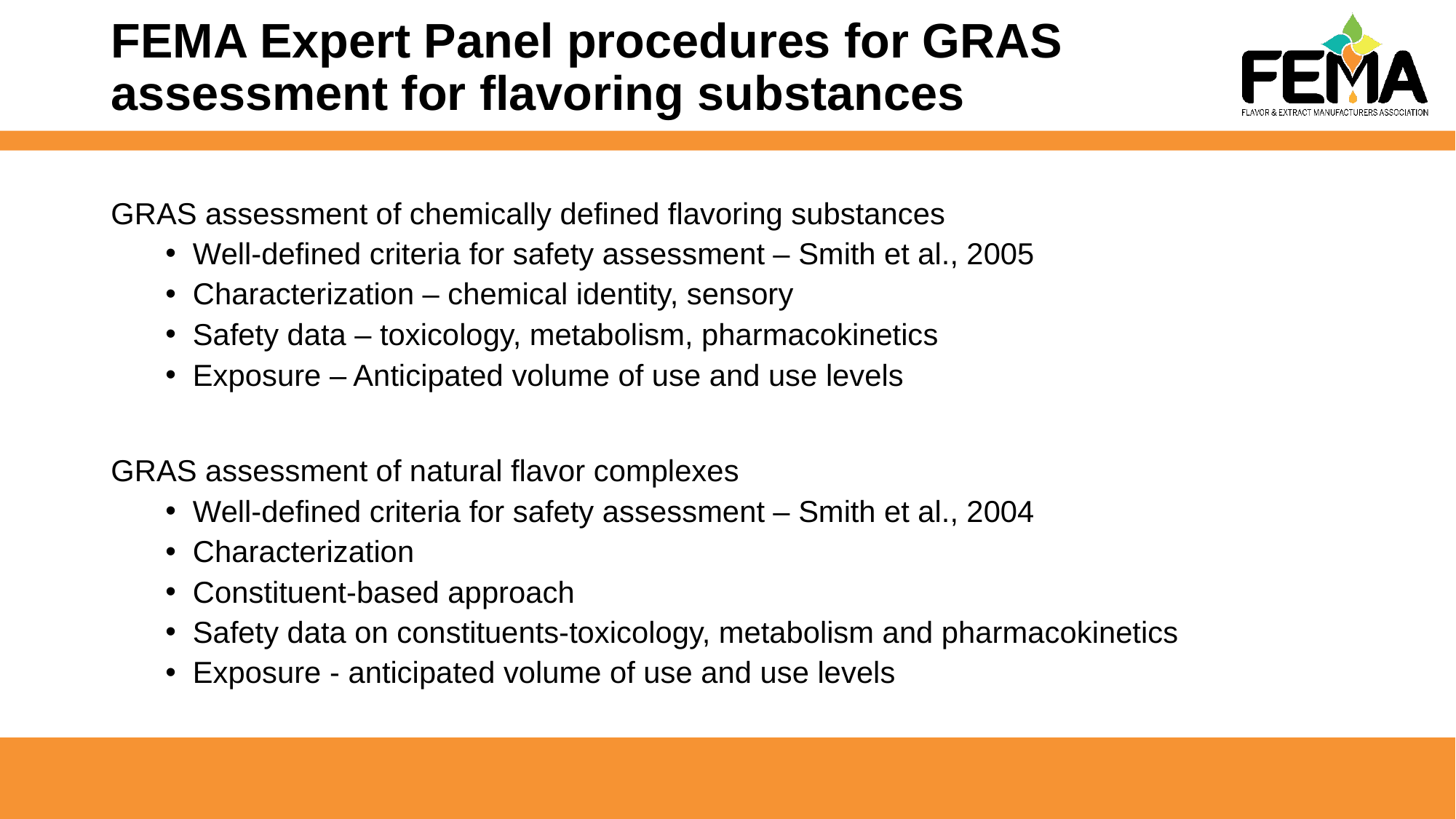

# FEMA Expert Panel procedures for GRAS assessment for flavoring substances
GRAS assessment of chemically defined flavoring substances
Well-defined criteria for safety assessment – Smith et al., 2005
Characterization – chemical identity, sensory
Safety data – toxicology, metabolism, pharmacokinetics
Exposure – Anticipated volume of use and use levels

GRAS assessment of natural flavor complexes
Well-defined criteria for safety assessment – Smith et al., 2004
Characterization
Constituent-based approach
Safety data on constituents-toxicology, metabolism and pharmacokinetics
Exposure - anticipated volume of use and use levels